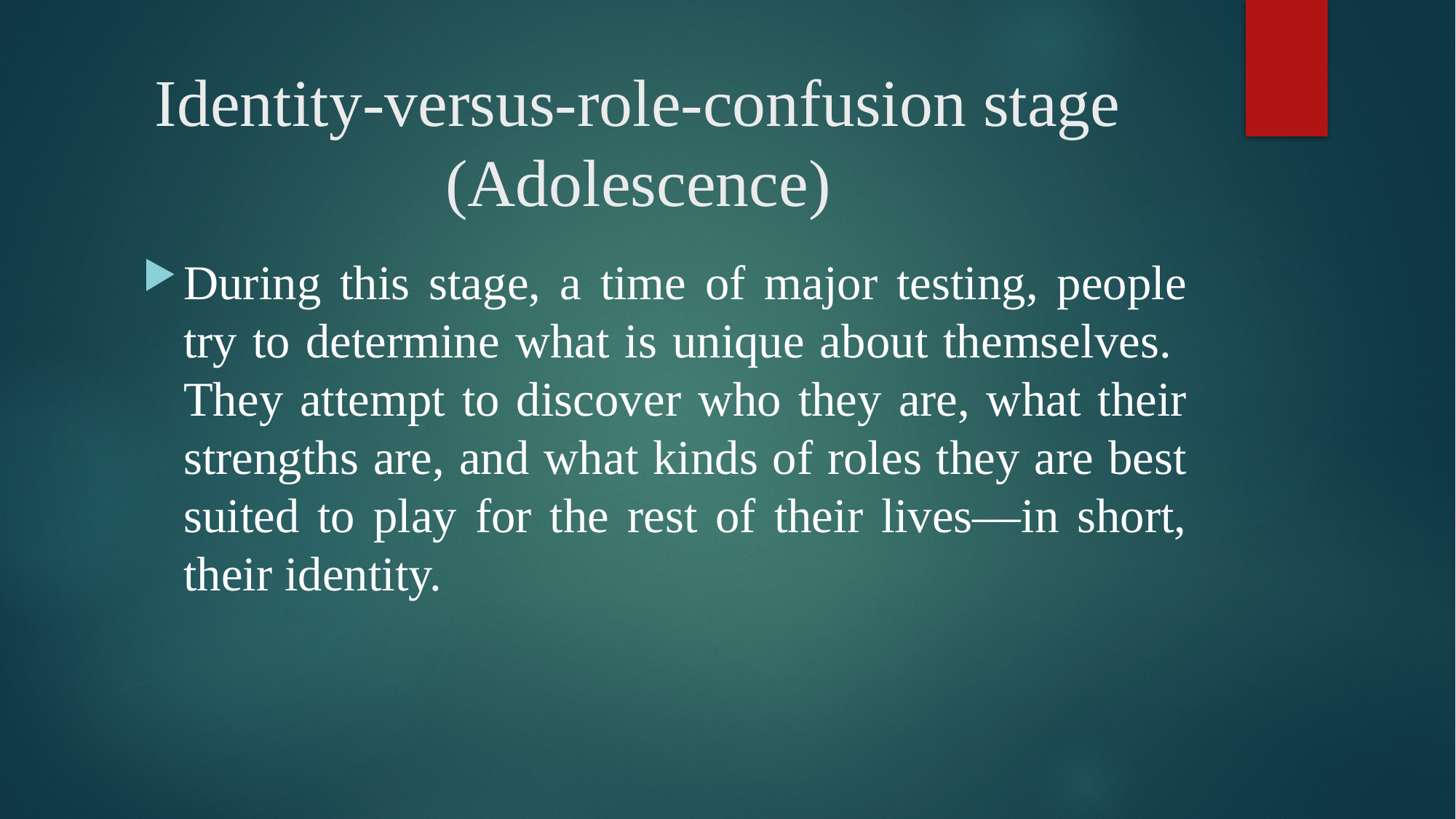

# Identity-versus-role-confusion stage (Adolescence)
During this stage, a time of major testing, people try to determine what is unique about themselves.  They attempt to discover who they are, what their strengths are, and what kinds of roles they are best suited to play for the rest of their lives—in short, their identity.